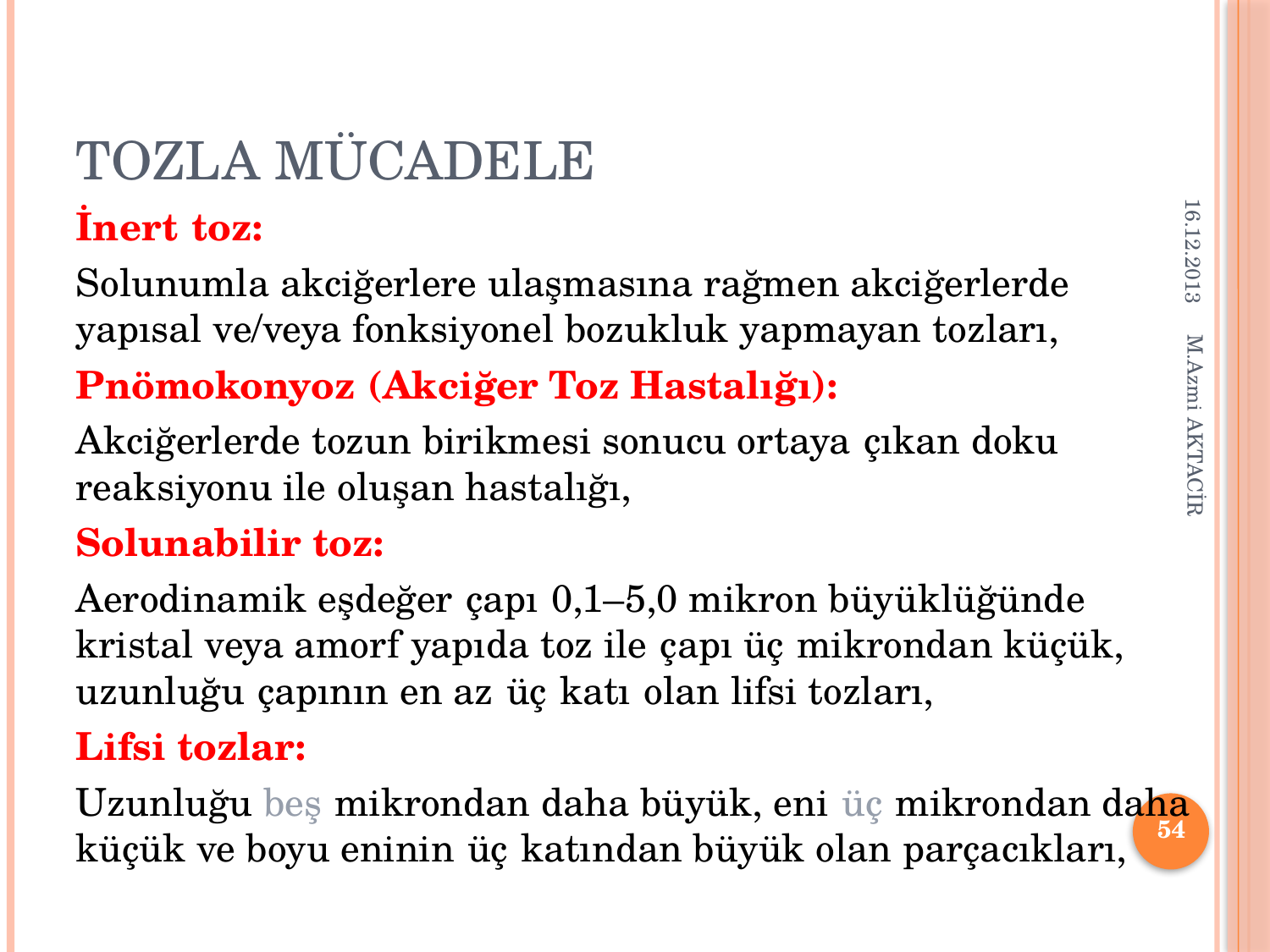

# TOZLA MÜCADELE
16.12.2013
İnert toz:
Solunumla akciğerlere ulaşmasına rağmen akciğerlerde yapısal ve/veya fonksiyonel bozukluk yapmayan tozları,
Pnömokonyoz (Akciğer Toz Hastalığı):
Akciğerlerde tozun birikmesi sonucu ortaya çıkan doku reaksiyonu ile oluşan hastalığı,
Solunabilir toz:
Aerodinamik eşdeğer çapı 0,1–5,0 mikron büyüklüğünde kristal veya amorf yapıda toz ile çapı üç mikrondan küçük, uzunluğu çapının en az üç katı olan lifsi tozları,
Lifsi tozlar:
Uzunluğu beş mikrondan daha büyük, eni üç mikrondan daha küçük ve boyu eninin üç katından büyük olan parçacıkları,

M.Azmi AKTACİR
54